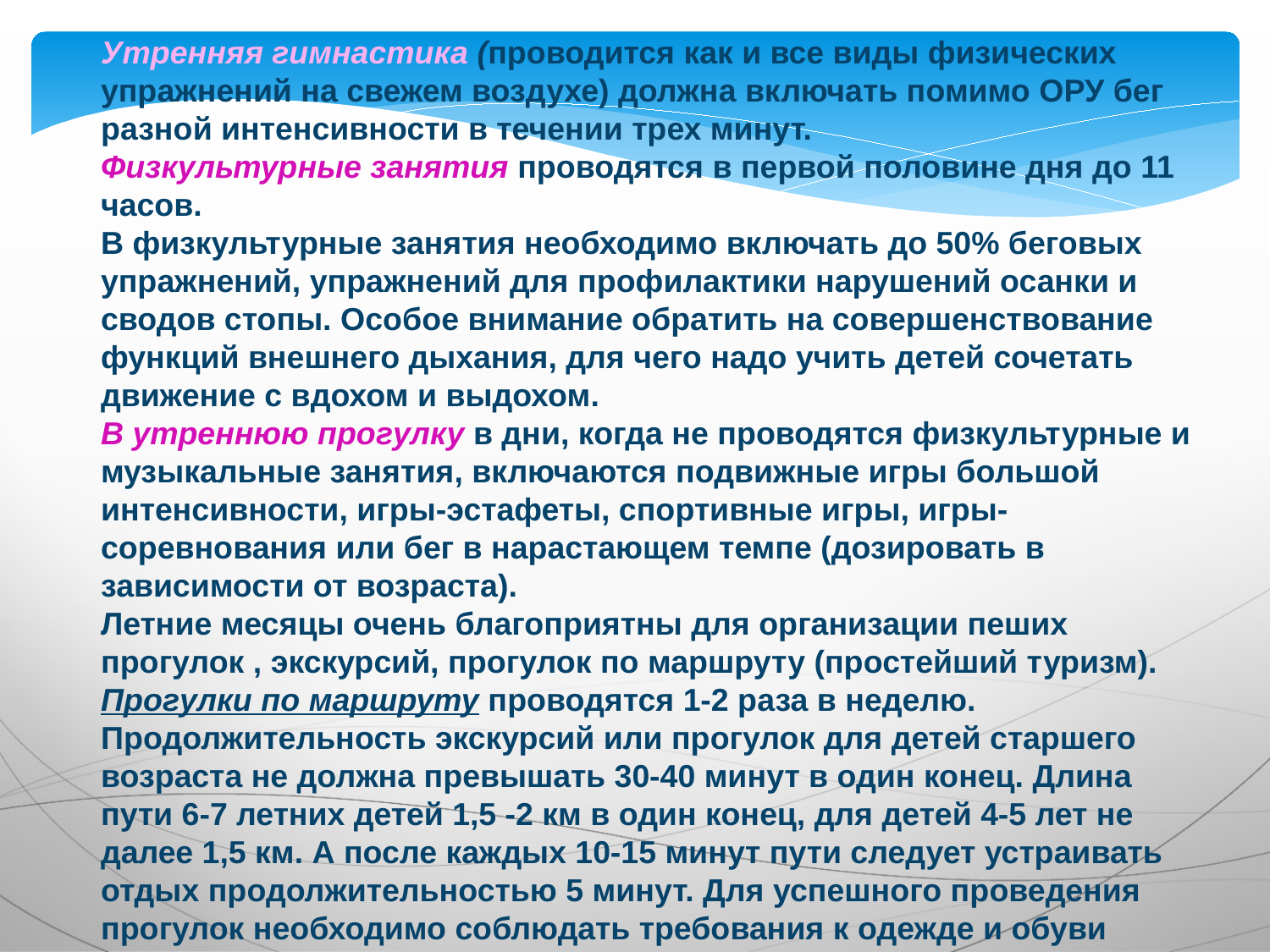

Утренняя гимнастика (проводится как и все виды физических упражнений на свежем воздухе) должна включать помимо ОРУ бег разной интенсивности в течении трех минут.
Физкультурные занятия проводятся в первой половине дня до 11 часов.
В физкультурные занятия необходимо включать до 50% беговых упражнений, упражнений для профилактики нарушений осанки и сводов стопы. Особое внимание обратить на совершенствование функций внешнего дыхания, для чего надо учить детей сочетать движение с вдохом и выдохом.
В утреннюю прогулку в дни, когда не проводятся физкультурные и музыкальные занятия, включаются подвижные игры большой интенсивности, игры-эстафеты, спортивные игры, игры-соревнования или бег в нарастающем темпе (дозировать в зависимости от возраста).
Летние месяцы очень благоприятны для организации пеших прогулок , экскурсий, прогулок по маршруту (простейший туризм). Прогулки по маршруту проводятся 1-2 раза в неделю. Продолжительность экскурсий или прогулок для детей старшего возраста не должна превышать 30-40 минут в один конец. Длина пути 6-7 летних детей 1,5 -2 км в один конец, для детей 4-5 лет не далее 1,5 км. А после каждых 10-15 минут пути следует устраивать отдых продолжительностью 5 минут. Для успешного проведения прогулок необходимо соблюдать требования к одежде и обуви (должна быть удобной) и соблюдать питьевой режим.
Самостоятельная двигательная деятельность в основном реализуется во вторую половину дня. Для обеспечения достаточной ДА детей следует более широко использовать оборудование спортивных площадок, пособия на участках групп.